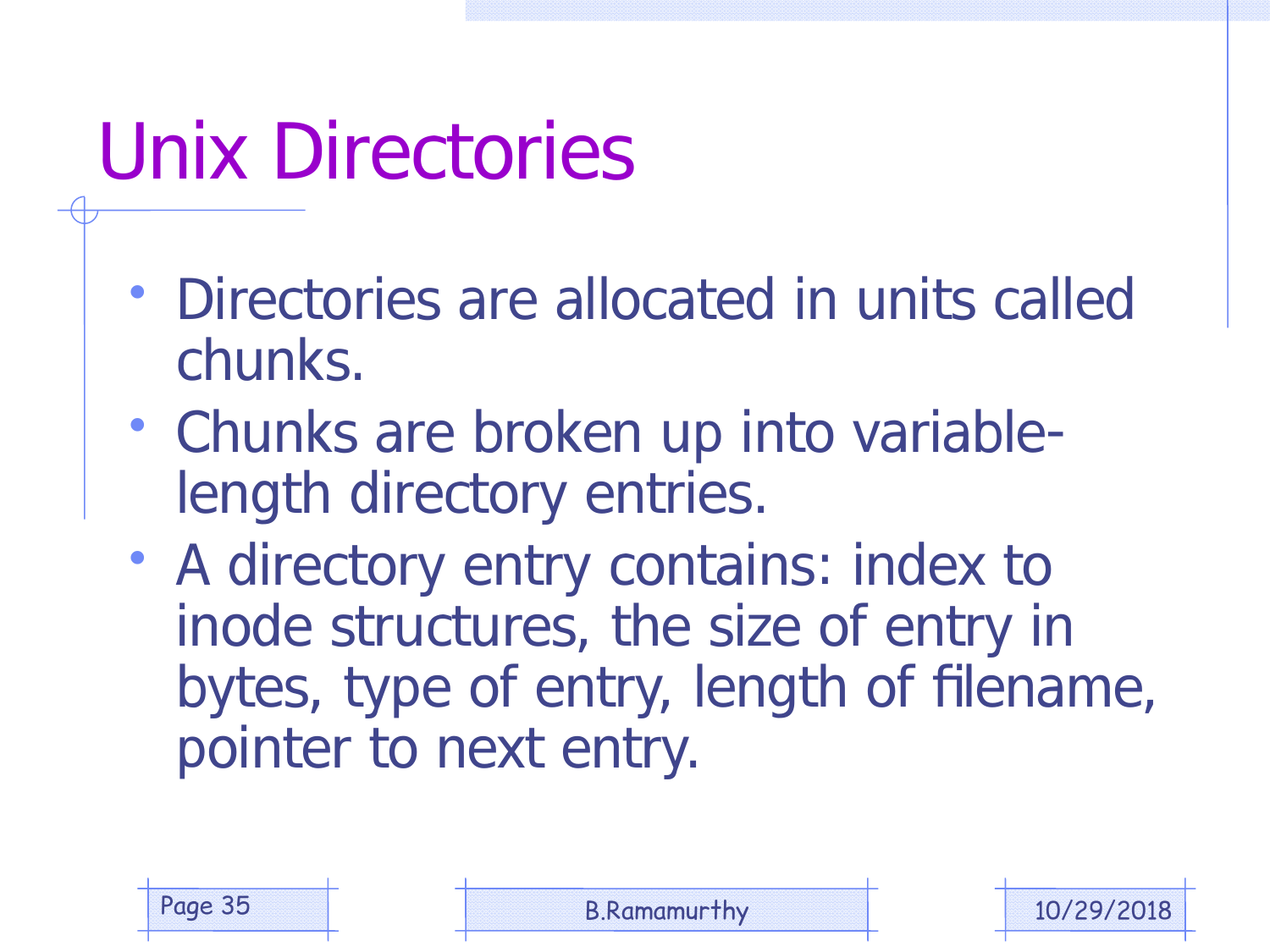

# Unix Directories
Directories are allocated in units called chunks.
Chunks are broken up into variable-length directory entries.
A directory entry contains: index to inode structures, the size of entry in bytes, type of entry, length of filename, pointer to next entry.
Page 35
B.Ramamurthy
10/29/2018